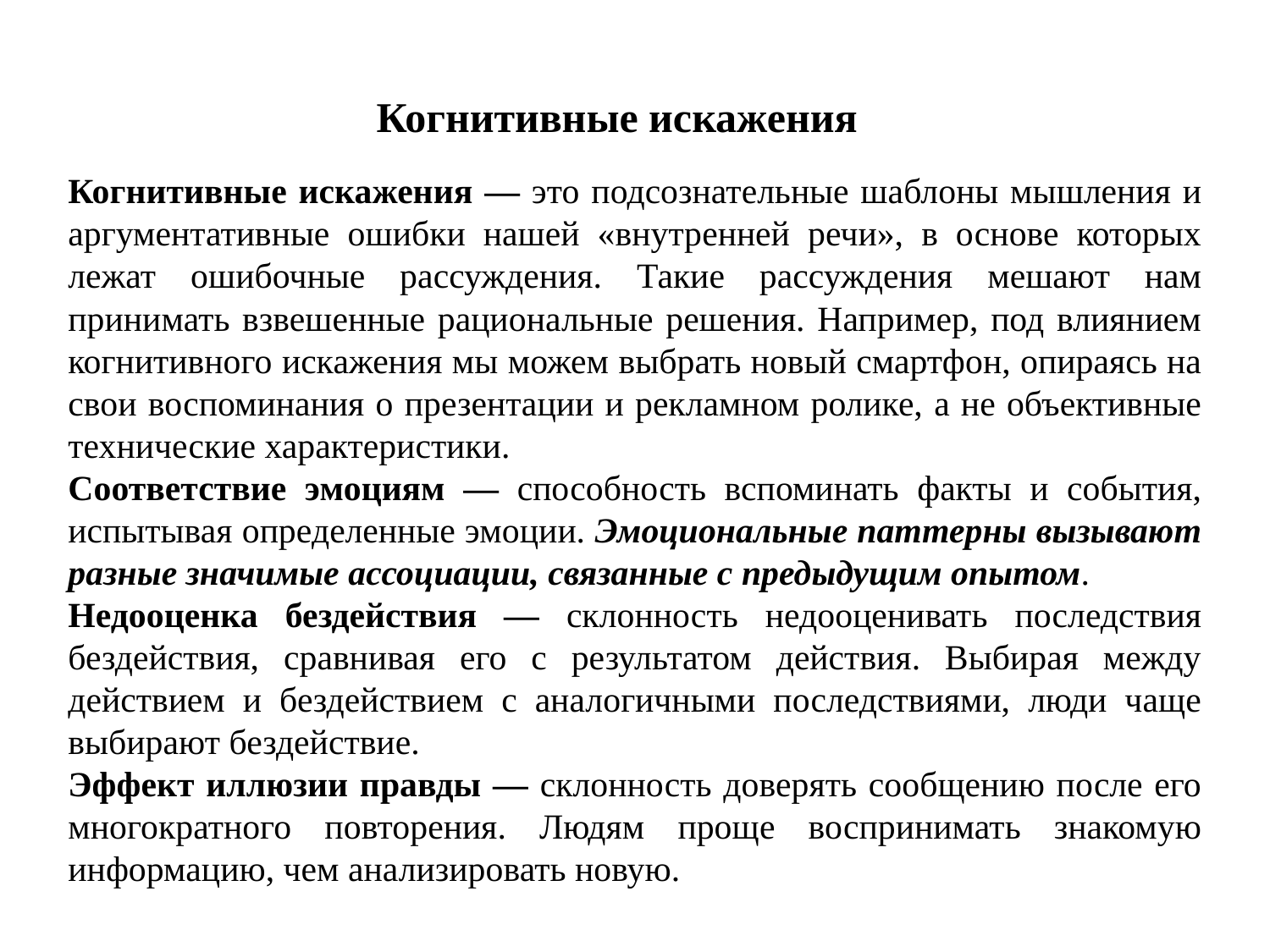

Когнитивные искажения
Когнитивные искажения — это подсознательные шаблоны мышления и аргументативные ошибки нашей «внутренней речи», в основе которых лежат ошибочные рассуждения. Такие рассуждения мешают нам принимать взвешенные рациональные решения. Например, под влиянием когнитивного искажения мы можем выбрать новый смартфон, опираясь на свои воспоминания о презентации и рекламном ролике, а не объективные технические характеристики.
Соответствие эмоциям — способность вспоминать факты и события, испытывая определенные эмоции. Эмоциональные паттерны вызывают разные значимые ассоциации, связанные с предыдущим опытом.
Недооценка бездействия — склонность недооценивать последствия бездействия, сравнивая его с результатом действия. Выбирая между действием и бездействием с аналогичными последствиями, люди чаще выбирают бездействие.
Эффект иллюзии правды — склонность доверять сообщению после его многократного повторения. Людям проще воспринимать знакомую информацию, чем анализировать новую.